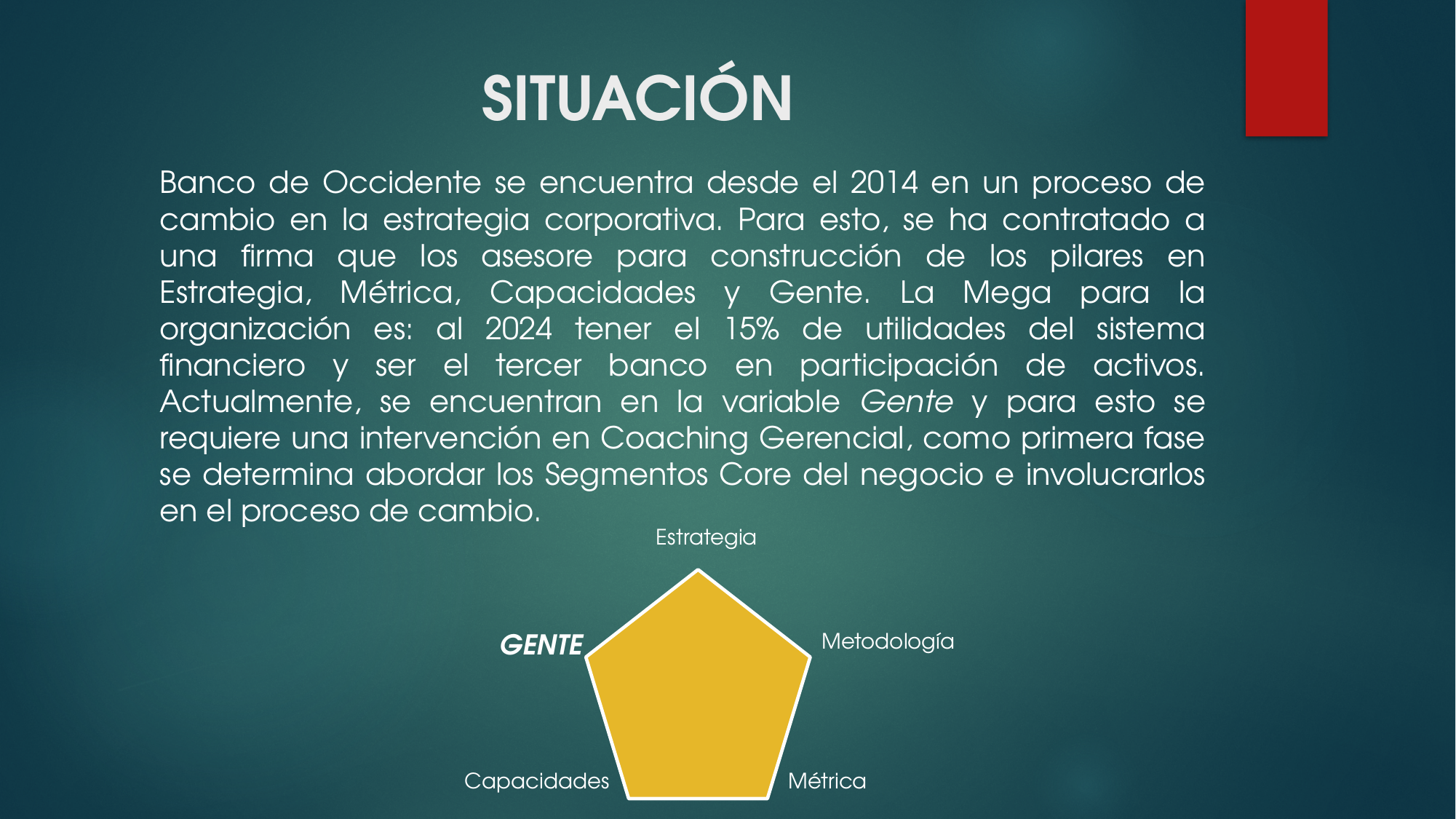

# SITUACIÓN
Banco de Occidente se encuentra desde el 2014 en un proceso de cambio en la estrategia corporativa. Para esto, se ha contratado a una firma que los asesore para construcción de los pilares en Estrategia, Métrica, Capacidades y Gente. La Mega para la organización es: al 2024 tener el 15% de utilidades del sistema financiero y ser el tercer banco en participación de activos. Actualmente, se encuentran en la variable Gente y para esto se requiere una intervención en Coaching Gerencial, como primera fase se determina abordar los Segmentos Core del negocio e involucrarlos en el proceso de cambio.

Estrategia

Metodología
GENTE
Métrica
Capacidades